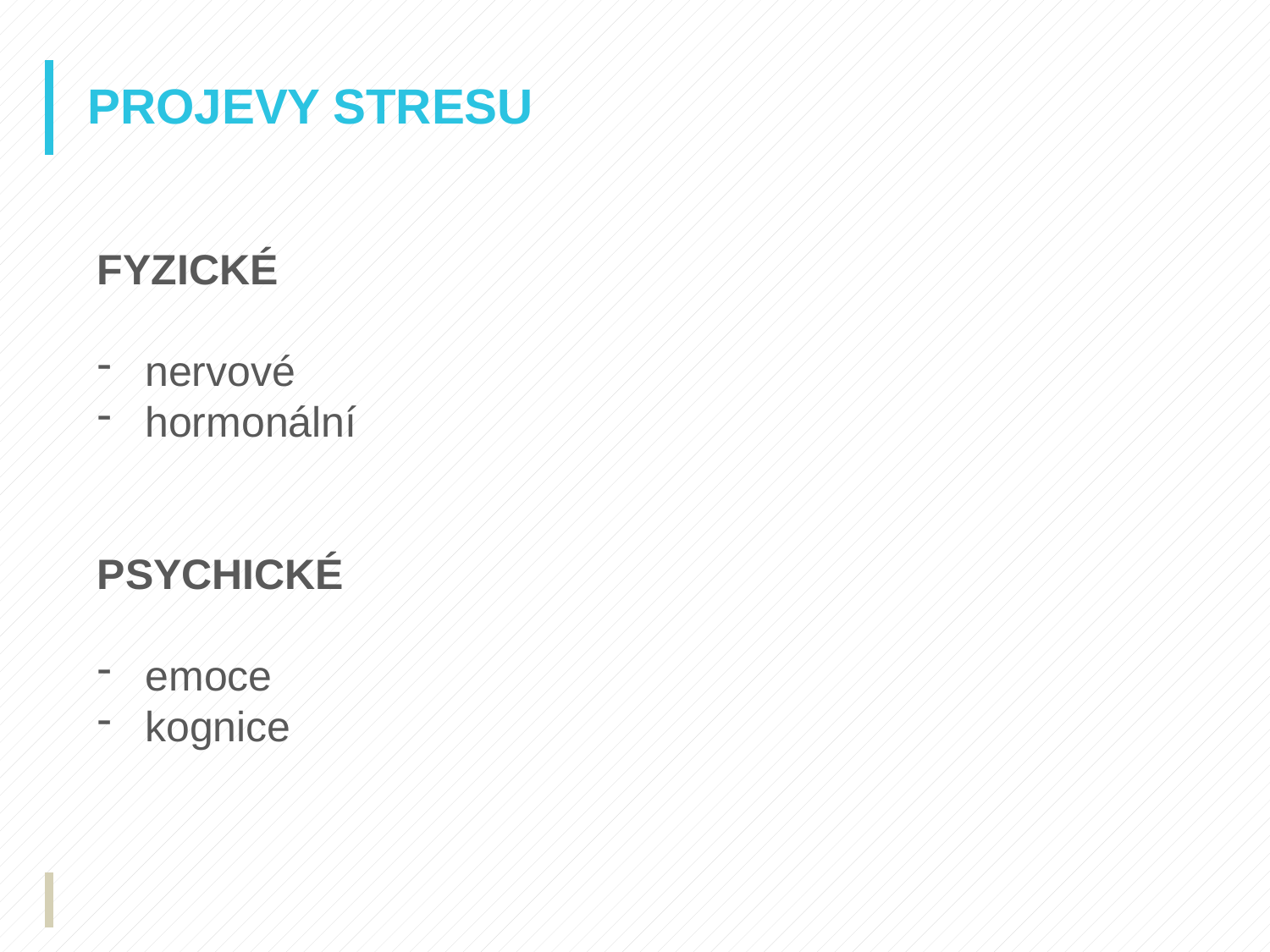

# PROJEVY STRESU
FYZICKÉ

nervové
hormonální

PSYCHICKÉ

emoce
kognice